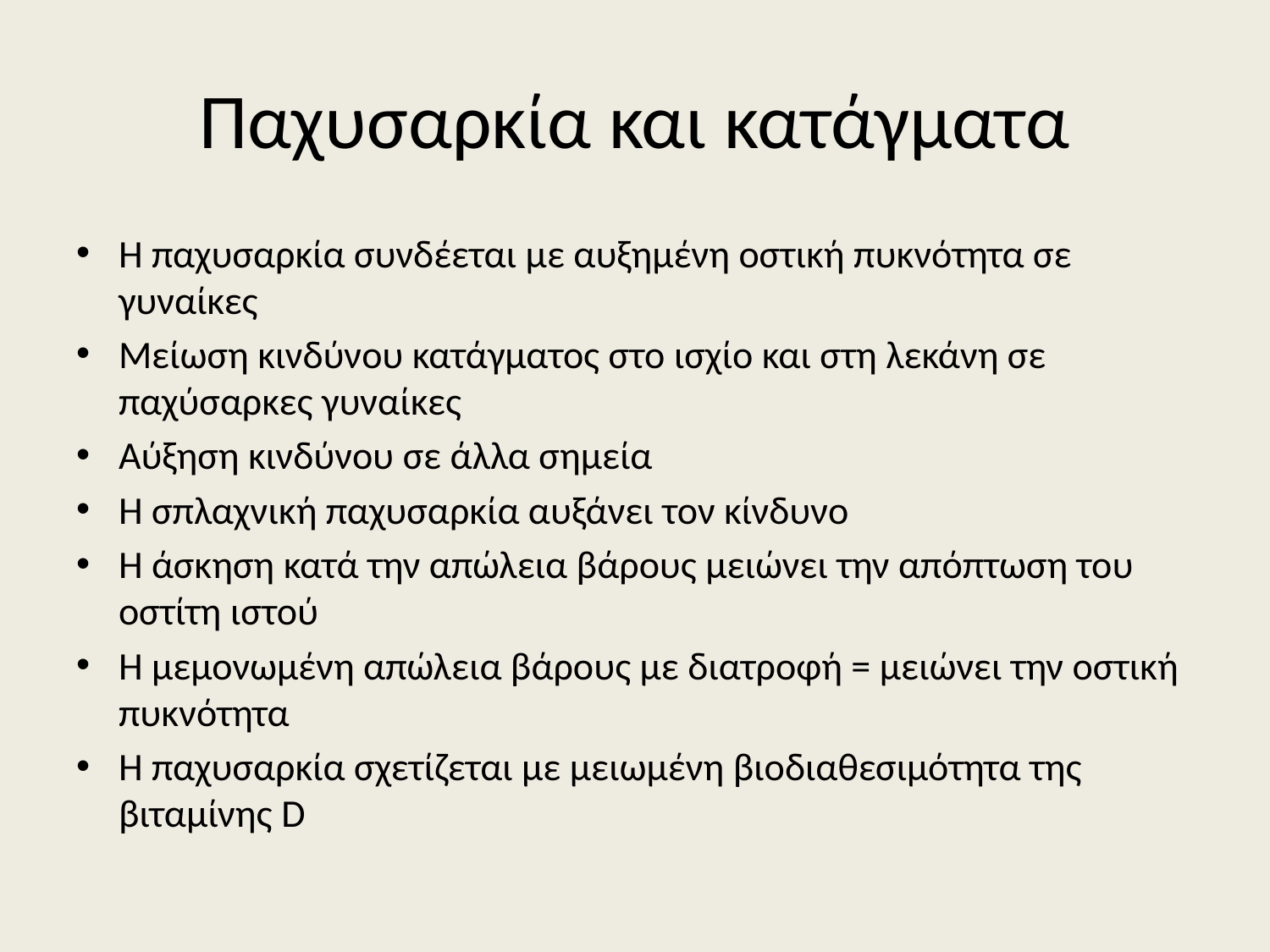

# Παχυσαρκία και κατάγματα
Η παχυσαρκία συνδέεται με αυξημένη οστική πυκνότητα σε γυναίκες
Μείωση κινδύνου κατάγματος στο ισχίο και στη λεκάνη σε παχύσαρκες γυναίκες
Αύξηση κινδύνου σε άλλα σημεία
Η σπλαχνική παχυσαρκία αυξάνει τον κίνδυνο
Η άσκηση κατά την απώλεια βάρους μειώνει την απόπτωση του οστίτη ιστού
Η μεμονωμένη απώλεια βάρους με διατροφή = μειώνει την οστική πυκνότητα
Η παχυσαρκία σχετίζεται με μειωμένη βιοδιαθεσιμότητα της βιταμίνης D